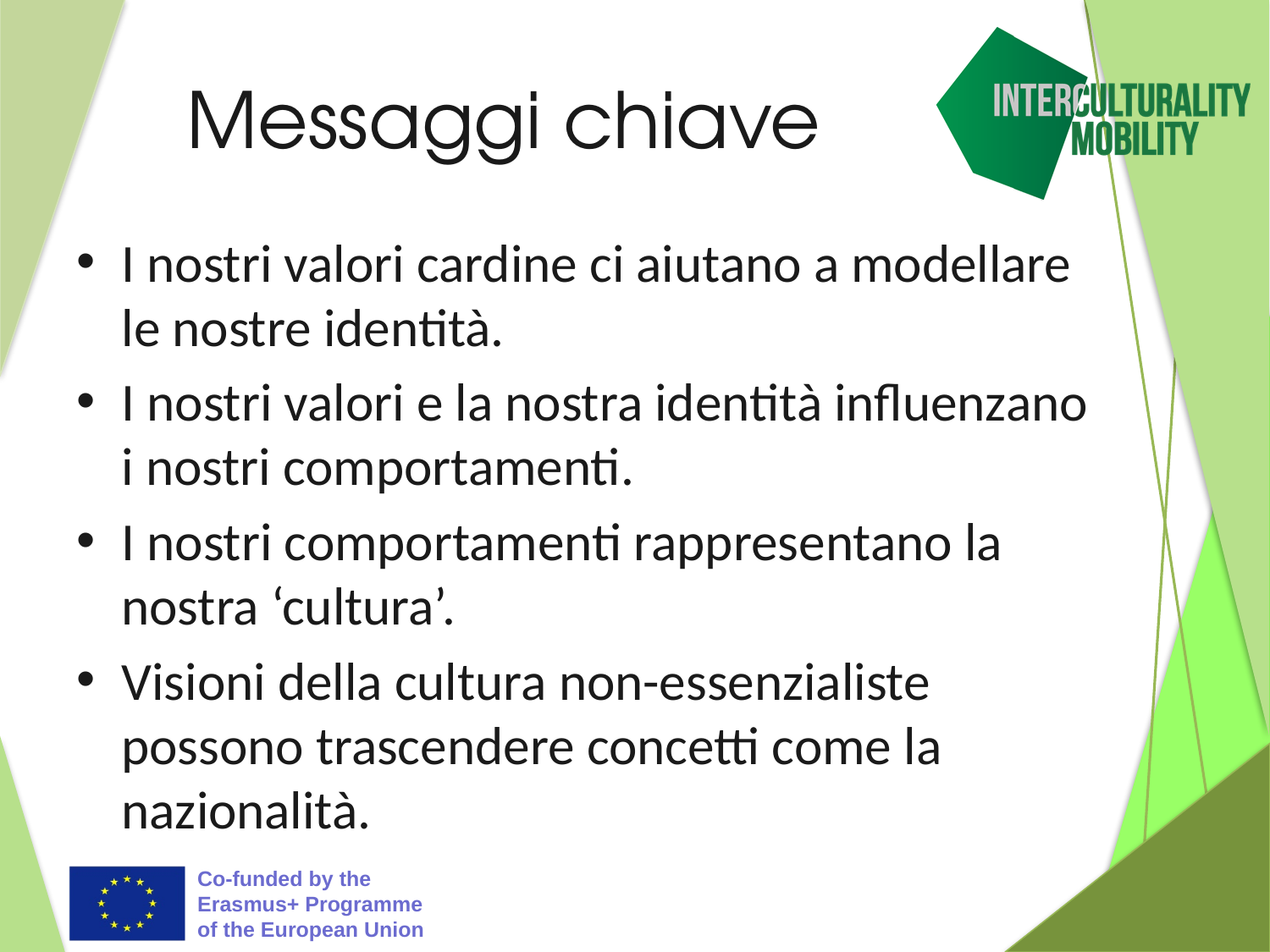

# Messaggi chiave
I nostri valori cardine ci aiutano a modellare le nostre identità.
I nostri valori e la nostra identità influenzano i nostri comportamenti.
I nostri comportamenti rappresentano la nostra ‘cultura’.
Visioni della cultura non-essenzialiste possono trascendere concetti come la nazionalità.